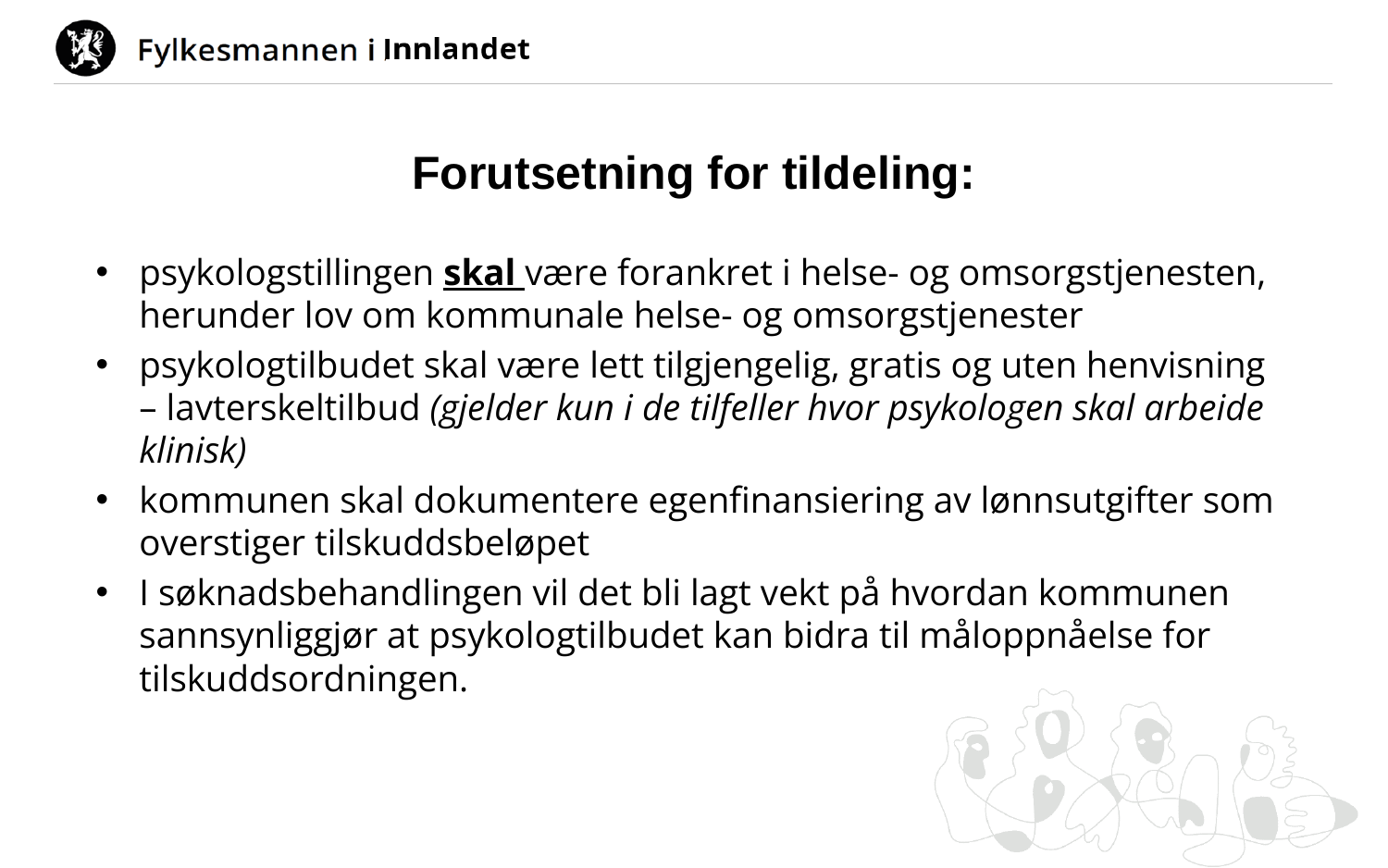

# Forutsetning for tildeling:
psykologstillingen skal være forankret i helse- og omsorgstjenesten, herunder lov om kommunale helse- og omsorgstjenester
psykologtilbudet skal være lett tilgjengelig, gratis og uten henvisning – lavterskeltilbud (gjelder kun i de tilfeller hvor psykologen skal arbeide klinisk)
kommunen skal dokumentere egenfinansiering av lønnsutgifter som overstiger tilskuddsbeløpet
I søknadsbehandlingen vil det bli lagt vekt på hvordan kommunen sannsynliggjør at psykologtilbudet kan bidra til måloppnåelse for tilskuddsordningen.